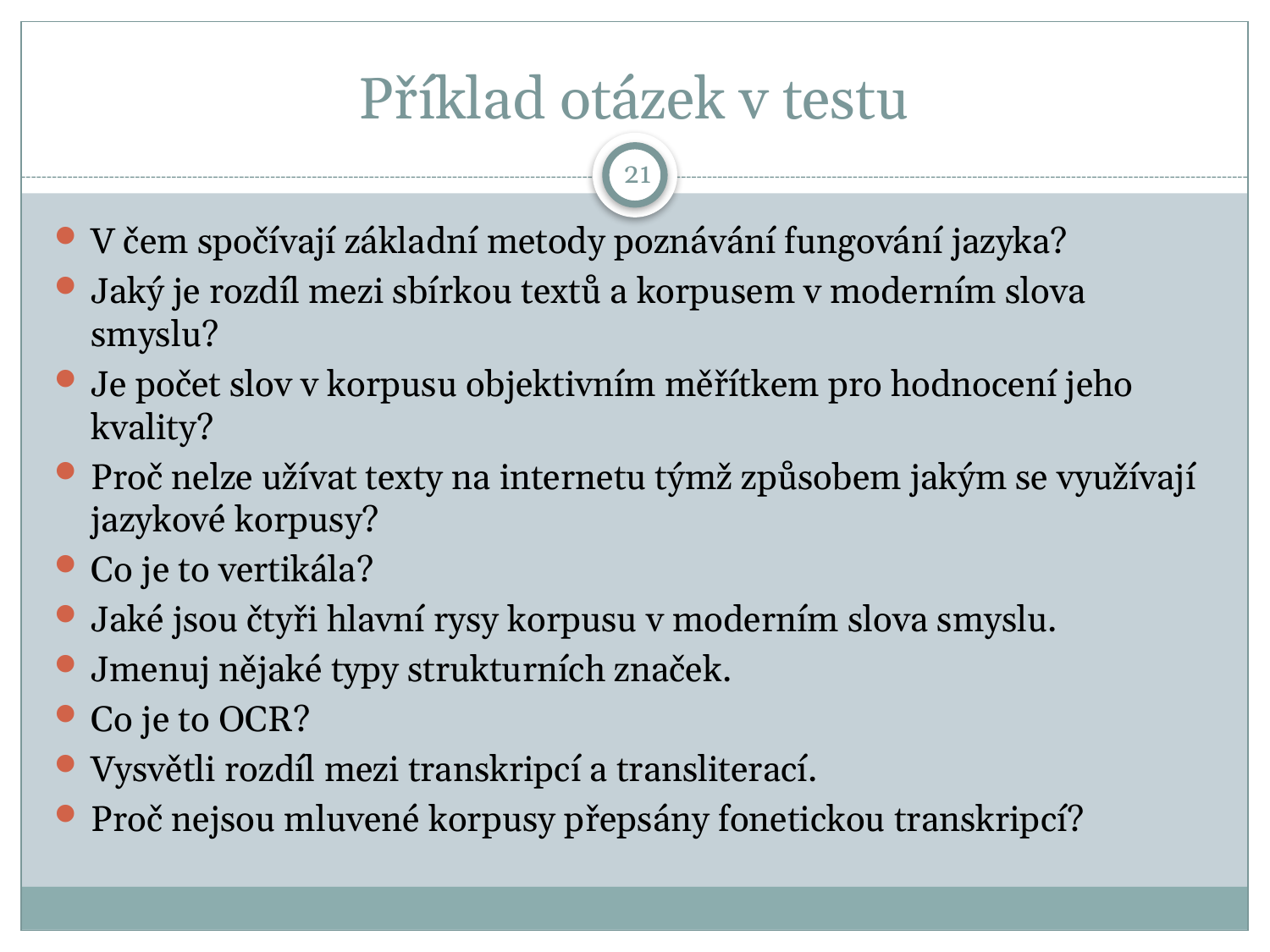

# Příklad otázek v testu
21
V čem spočívají základní metody poznávání fungování jazyka?
Jaký je rozdíl mezi sbírkou textů a korpusem v moderním slova smyslu?
Je počet slov v korpusu objektivním měřítkem pro hodnocení jeho kvality?
Proč nelze užívat texty na internetu týmž způsobem jakým se využívají jazykové korpusy?
Co je to vertikála?
Jaké jsou čtyři hlavní rysy korpusu v moderním slova smyslu.
Jmenuj nějaké typy strukturních značek.
Co je to OCR?
Vysvětli rozdíl mezi transkripcí a transliterací.
Proč nejsou mluvené korpusy přepsány fonetickou transkripcí?